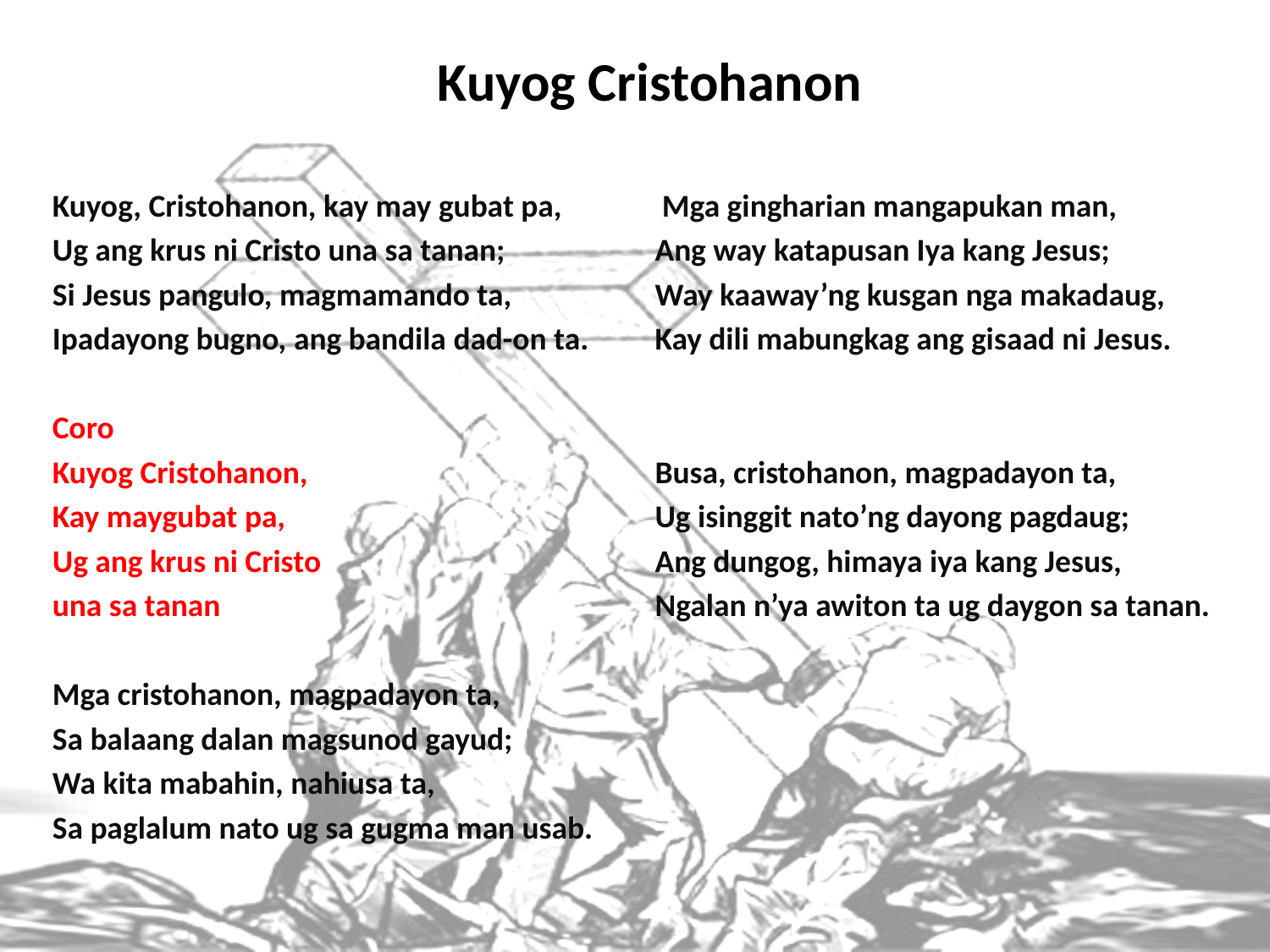

# Kuyog Cristohanon
Kuyog, Cristohanon, kay may gubat pa,
Ug ang krus ni Cristo una sa tanan;
Si Jesus pangulo, magmamando ta,
Ipadayong bugno, ang bandila dad-on ta.

Coro
Kuyog Cristohanon,
Kay maygubat pa,
Ug ang krus ni Cristo
una sa tanan

Mga cristohanon, magpadayon ta,
Sa balaang dalan magsunod gayud;
Wa kita mabahin, nahiusa ta,
Sa paglalum nato ug sa gugma man usab.
 Mga gingharian mangapukan man,
Ang way katapusan Iya kang Jesus;
Way kaaway’ng kusgan nga makadaug,
Kay dili mabungkag ang gisaad ni Jesus.

Busa, cristohanon, magpadayon ta,
Ug isinggit nato’ng dayong pagdaug;
Ang dungog, himaya iya kang Jesus,
Ngalan n’ya awiton ta ug daygon sa tanan.